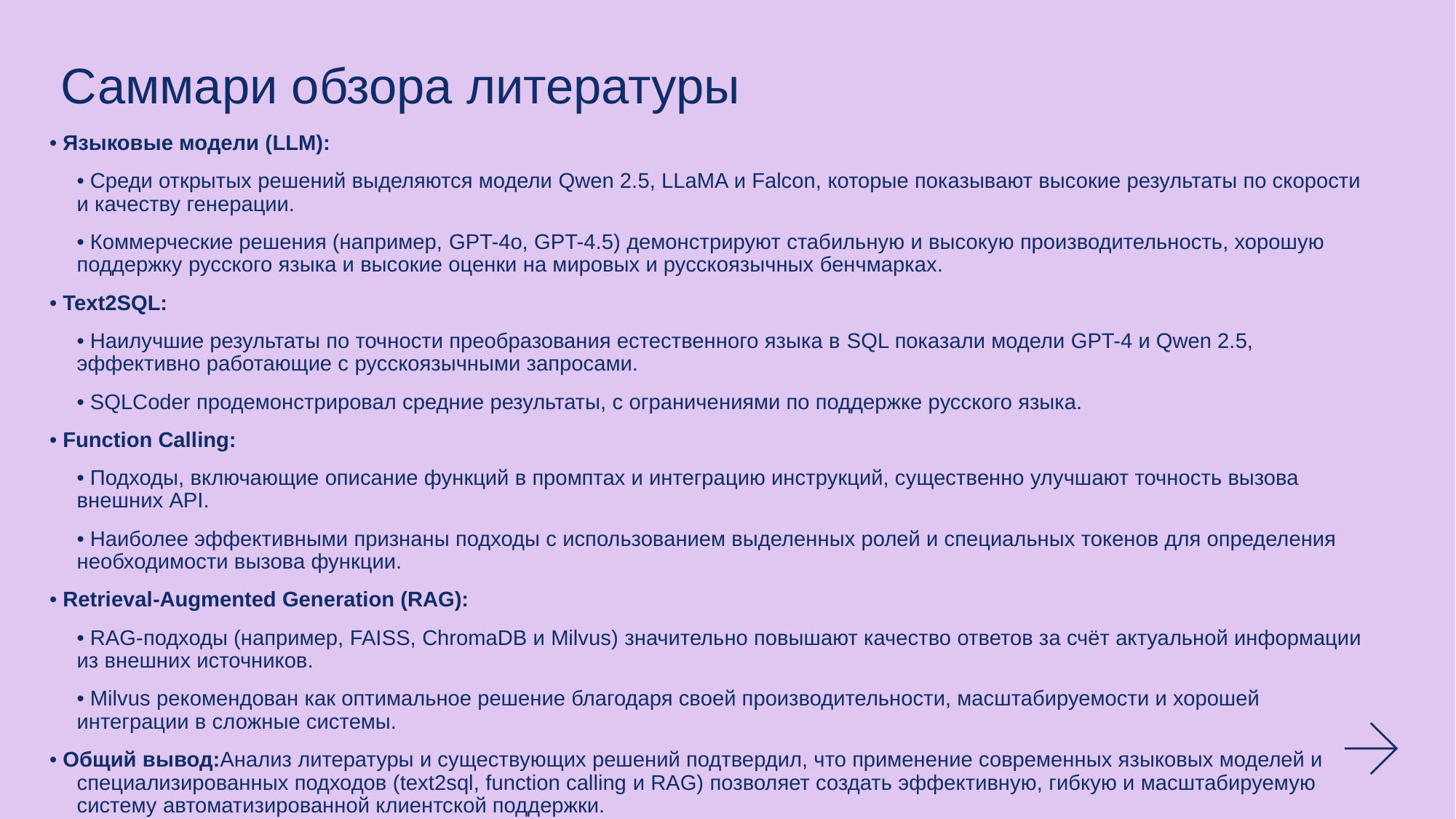

Саммари обзора литературы

• Языковые модели (LLM):
	• Среди открытых решений выделяются модели Qwen 2.5, LLaMA и Falcon, которые показывают высокие результаты по скорости и качеству генерации.
	• Коммерческие решения (например, GPT-4o, GPT-4.5) демонстрируют стабильную и высокую производительность, хорошую поддержку русского языка и высокие оценки на мировых и русскоязычных бенчмарках.
• Text2SQL:
	• Наилучшие результаты по точности преобразования естественного языка в SQL показали модели GPT-4 и Qwen 2.5, эффективно работающие с русскоязычными запросами.
	• SQLCoder продемонстрировал средние результаты, с ограничениями по поддержке русского языка.
• Function Calling:
	• Подходы, включающие описание функций в промптах и интеграцию инструкций, существенно улучшают точность вызова внешних API.
	• Наиболее эффективными признаны подходы с использованием выделенных ролей и специальных токенов для определения необходимости вызова функции.
• Retrieval-Augmented Generation (RAG):
	• RAG-подходы (например, FAISS, ChromaDB и Milvus) значительно повышают качество ответов за счёт актуальной информации из внешних источников.
	• Milvus рекомендован как оптимальное решение благодаря своей производительности, масштабируемости и хорошей интеграции в сложные системы.
• Общий вывод:Анализ литературы и существующих решений подтвердил, что применение современных языковых моделей и специализированных подходов (text2sql, function calling и RAG) позволяет создать эффективную, гибкую и масштабируемую систему автоматизированной клиентской поддержки.